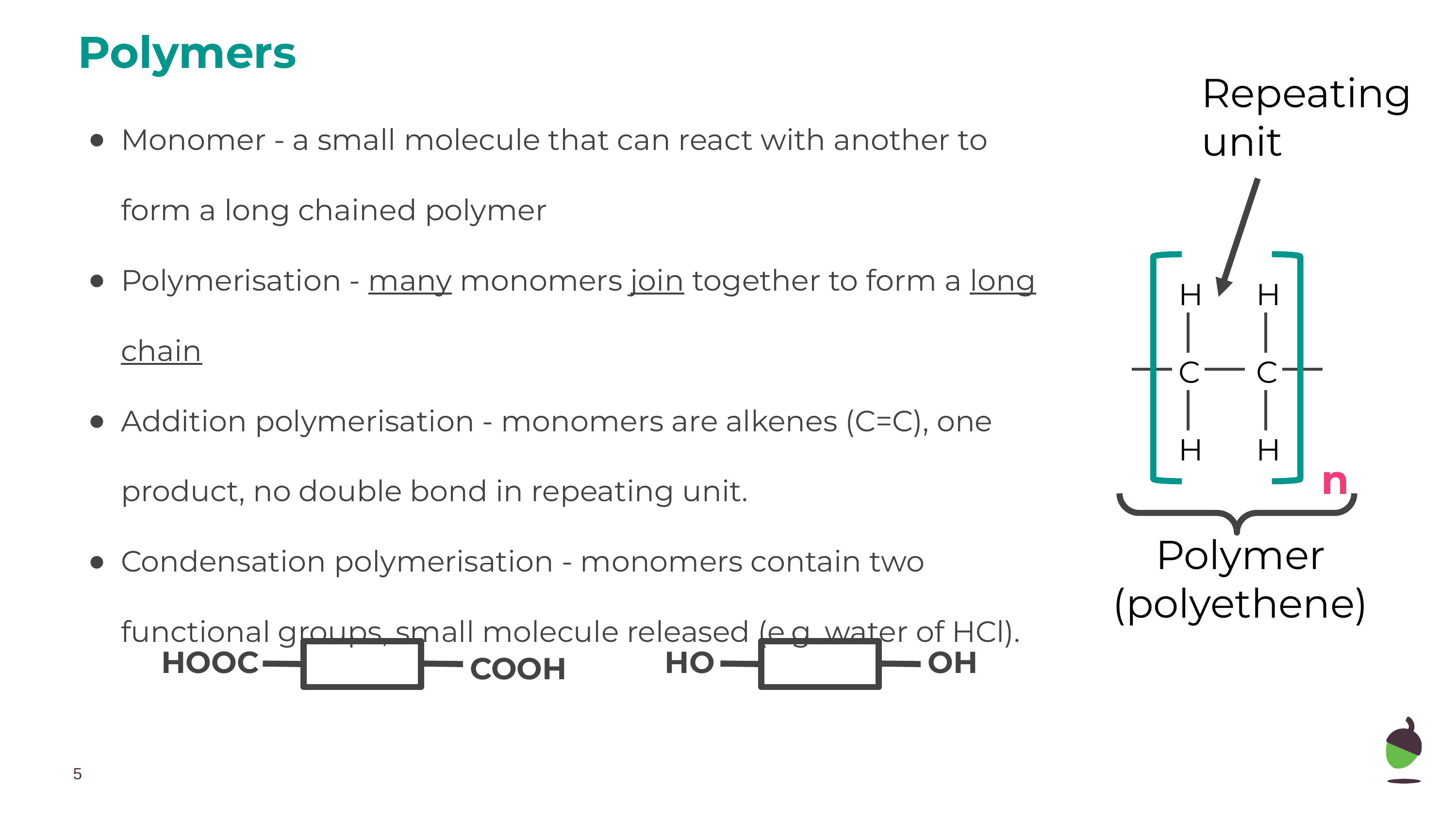

# Polymers
Repeating unit
Monomer - a small molecule that can react with another to form a long chained polymer
Polymerisation - many monomers join together to form a long chain
Addition polymerisation - monomers are alkenes (C=C), one product, no double bond in repeating unit.
Condensation polymerisation - monomers contain two functional groups, small molecule released (e.g. water of HCl).

H
H
C
C
H
H
Polymer (polyethene)

n
HOOC

COOH
HO
OH

5